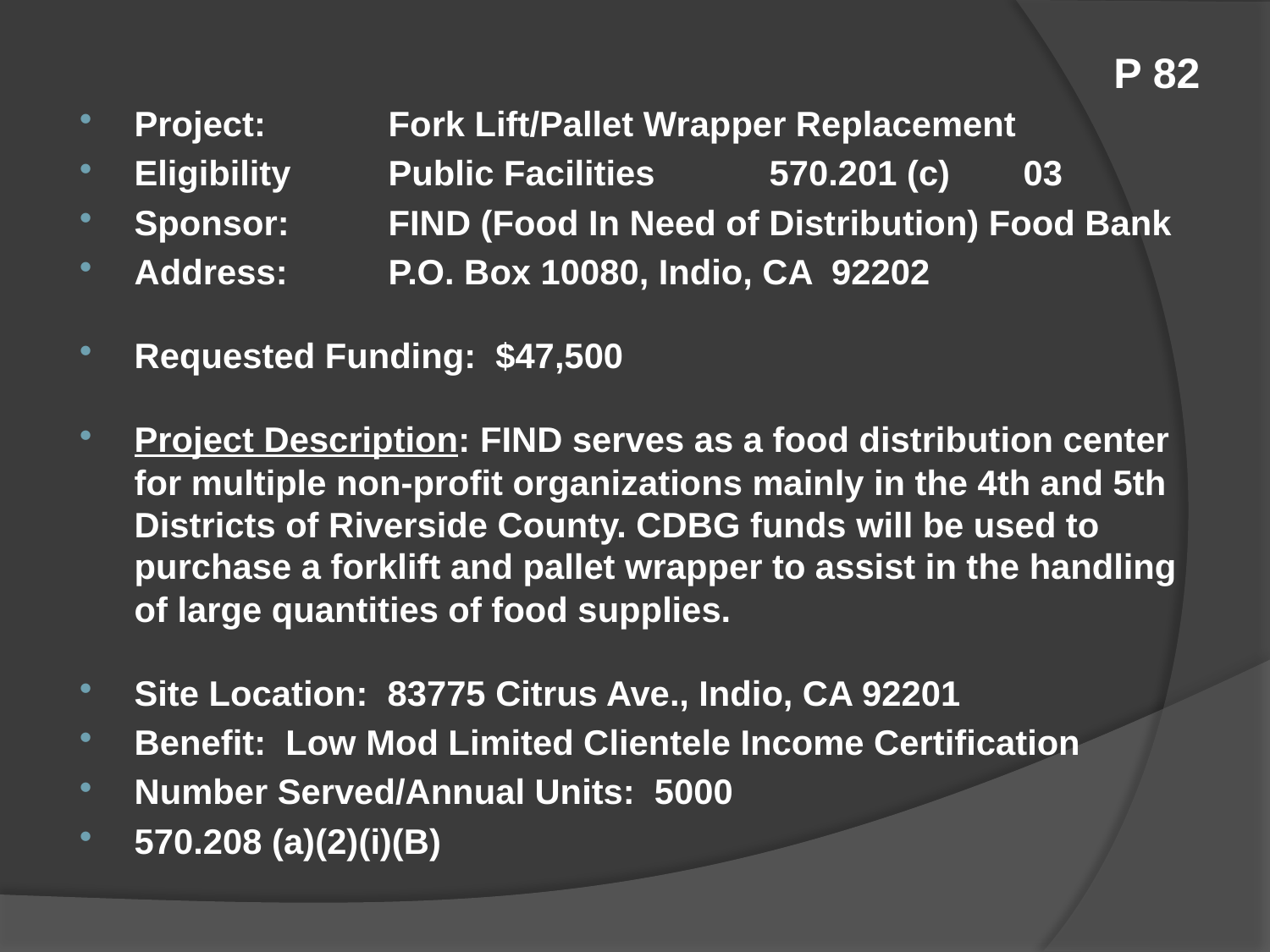

# P 82
Project:	Fork Lift/Pallet Wrapper Replacement
Eligibility	Public Facilities	570.201 (c)	03
Sponsor:	FIND (Food In Need of Distribution) Food Bank
Address:	P.O. Box 10080, Indio, CA  92202

Requested Funding:  $47,500

Project Description: FIND serves as a food distribution center for multiple non-profit organizations mainly in the 4th and 5th Districts of Riverside County. CDBG funds will be used to purchase a forklift and pallet wrapper to assist in the handling of large quantities of food supplies.

Site Location:  83775 Citrus Ave., Indio, CA 92201
Benefit:  Low Mod Limited Clientele Income Certification
Number Served/Annual Units:  5000
570.208 (a)(2)(i)(B)